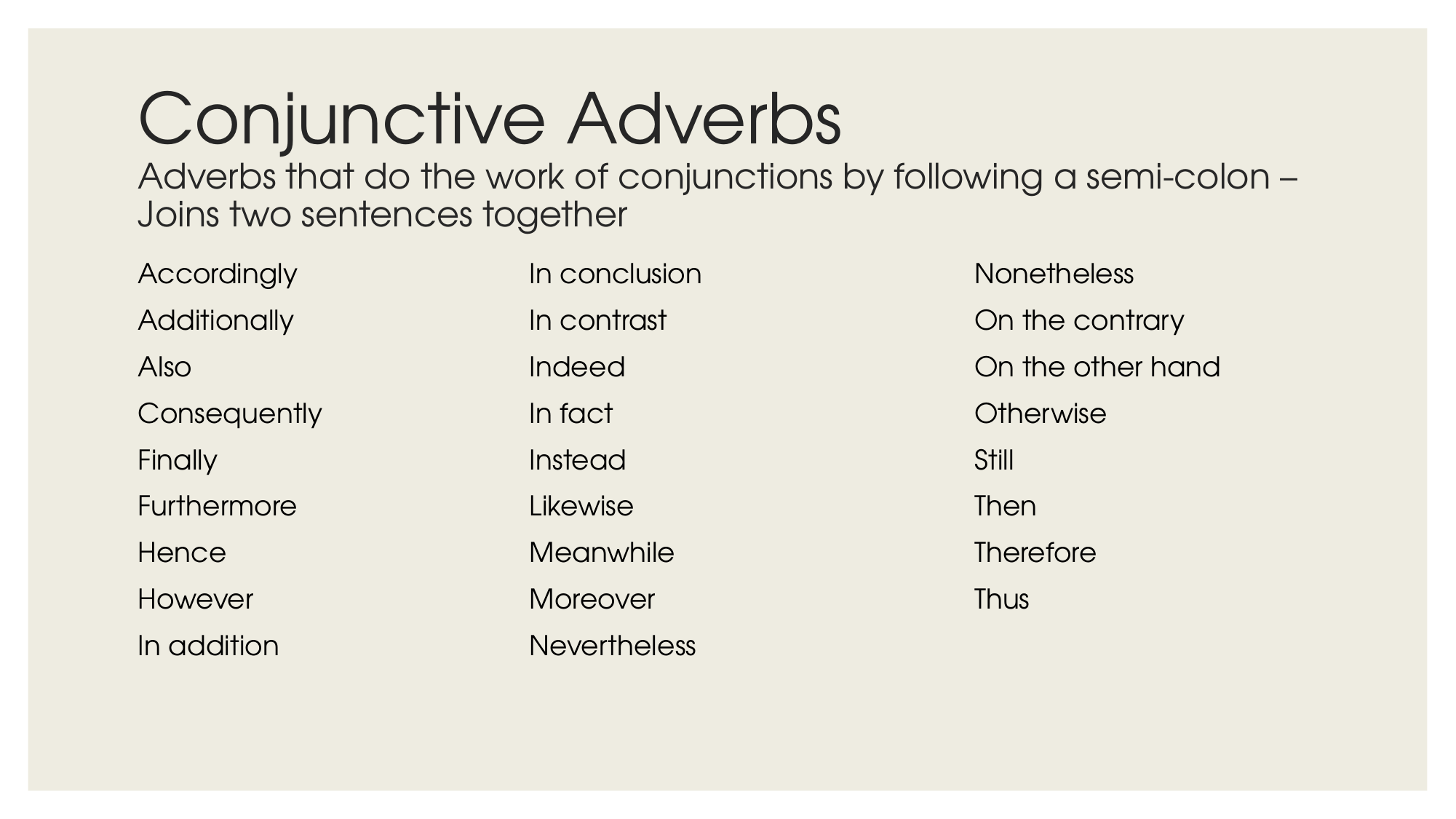

# Conjunctive Adverbs Adverbs that do the work of conjunctions by following a semi-colon – Joins two sentences together
Accordingly
Additionally
Also
Consequently
Finally
Furthermore
Hence
However
In addition
In conclusion
In contrast
Indeed
In fact
Instead
Likewise
Meanwhile
Moreover
Nevertheless

Nonetheless
On the contrary
On the other hand
Otherwise
Still
Then
Therefore
Thus